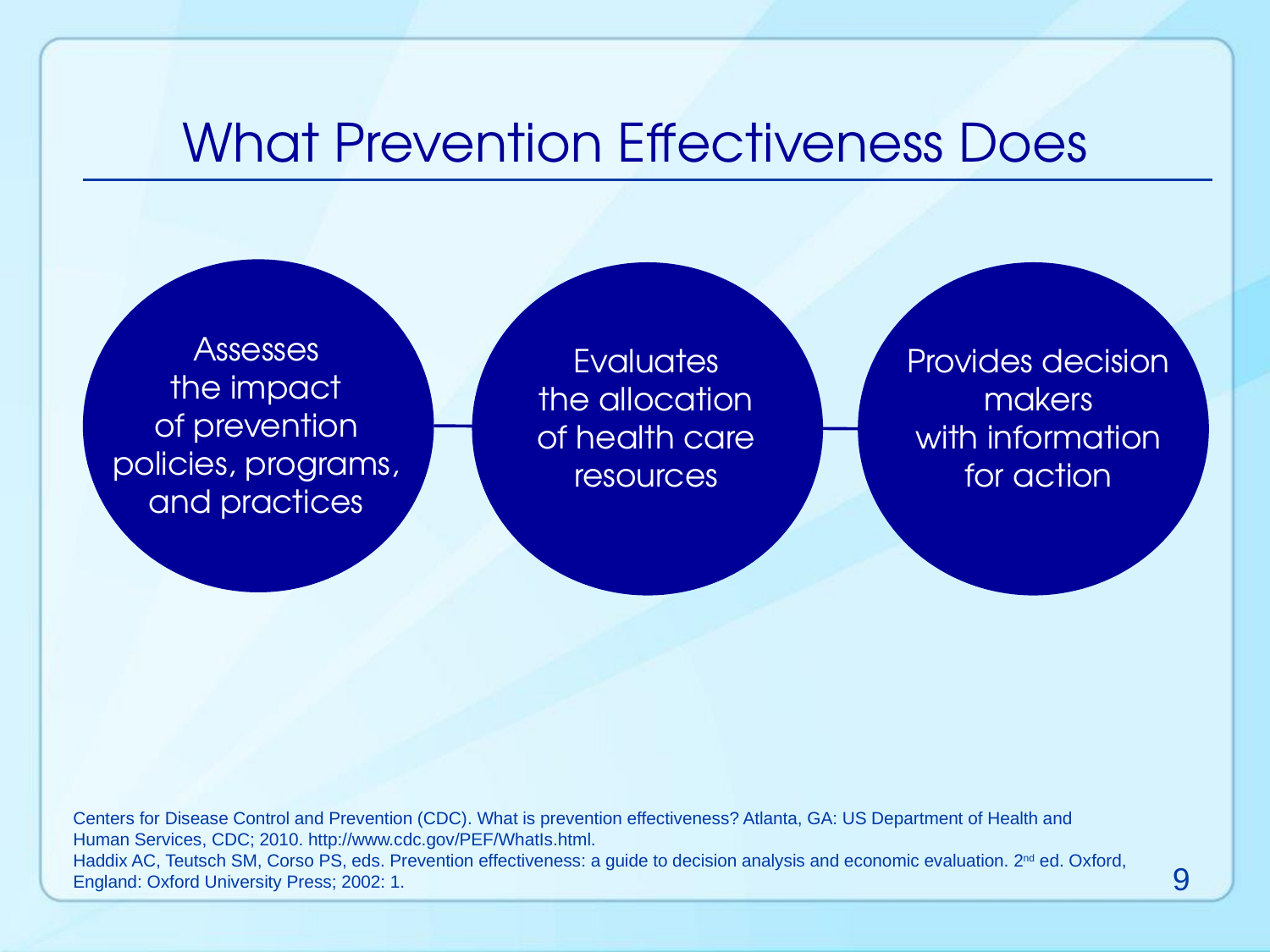

What Prevention Effectiveness Does

Assesses
the impact
of prevention policies, programs, and practices
Evaluates
the allocation
of health care resources
Provides decision makers
with information
for action
Centers for Disease Control and Prevention (CDC). What is prevention effectiveness? Atlanta, GA: US Department of Health and Human Services, CDC; 2010. http://www.cdc.gov/PEF/WhatIs.html.
Haddix AC, Teutsch SM, Corso PS, eds. Prevention effectiveness: a guide to decision analysis and economic evaluation. 2nd ed. Oxford, England: Oxford University Press; 2002: 1.
9